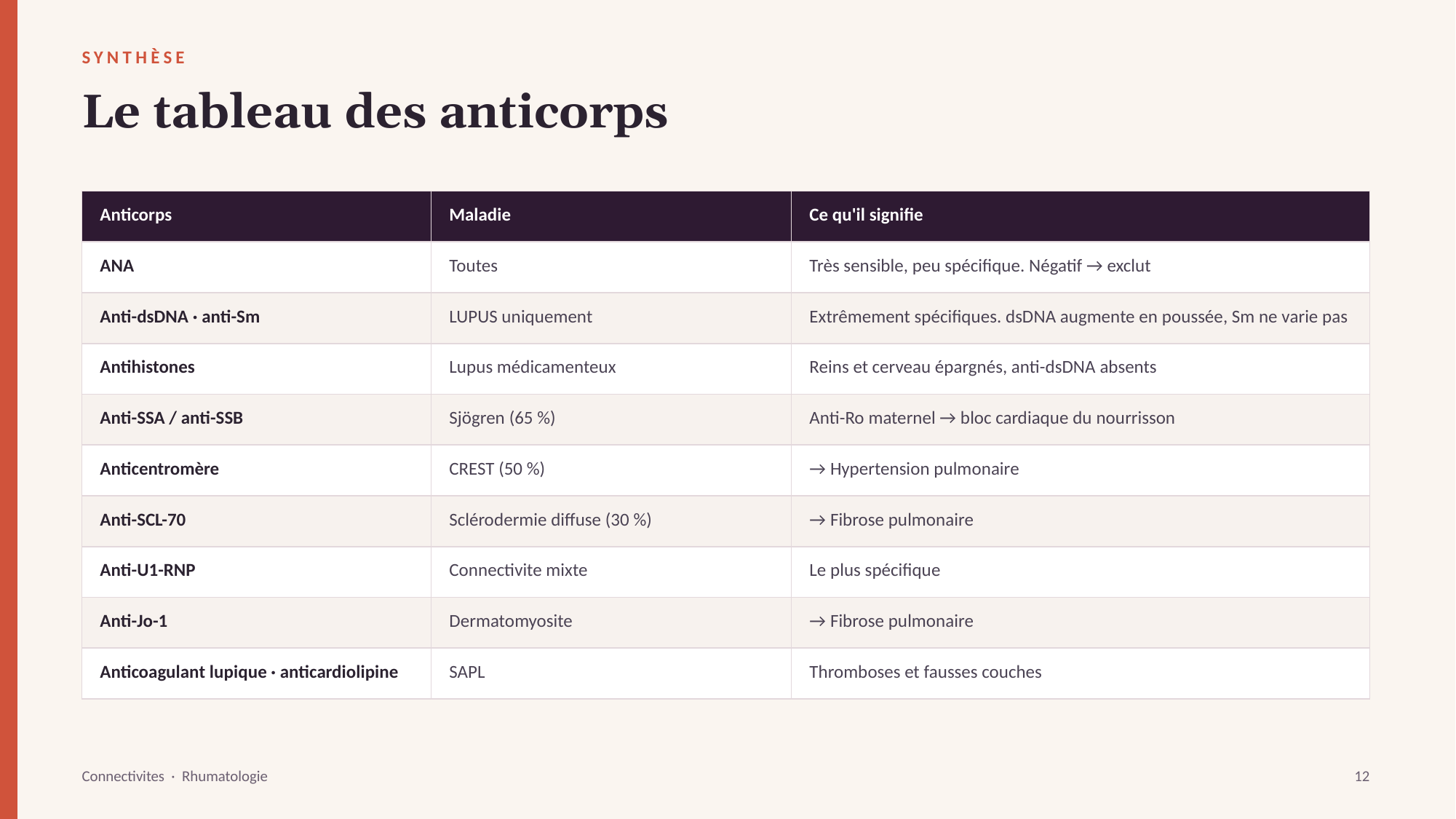

SYNTHÈSE
Le tableau des anticorps
| Anticorps | Maladie | Ce qu'il signifie |
| --- | --- | --- |
| ANA | Toutes | Très sensible, peu spécifique. Négatif → exclut |
| Anti-dsDNA · anti-Sm | LUPUS uniquement | Extrêmement spécifiques. dsDNA augmente en poussée, Sm ne varie pas |
| Antihistones | Lupus médicamenteux | Reins et cerveau épargnés, anti-dsDNA absents |
| Anti-SSA / anti-SSB | Sjögren (65 %) | Anti-Ro maternel → bloc cardiaque du nourrisson |
| Anticentromère | CREST (50 %) | → Hypertension pulmonaire |
| Anti-SCL-70 | Sclérodermie diffuse (30 %) | → Fibrose pulmonaire |
| Anti-U1-RNP | Connectivite mixte | Le plus spécifique |
| Anti-Jo-1 | Dermatomyosite | → Fibrose pulmonaire |
| Anticoagulant lupique · anticardiolipine | SAPL | Thromboses et fausses couches |
Connectivites  ·  Rhumatologie
12